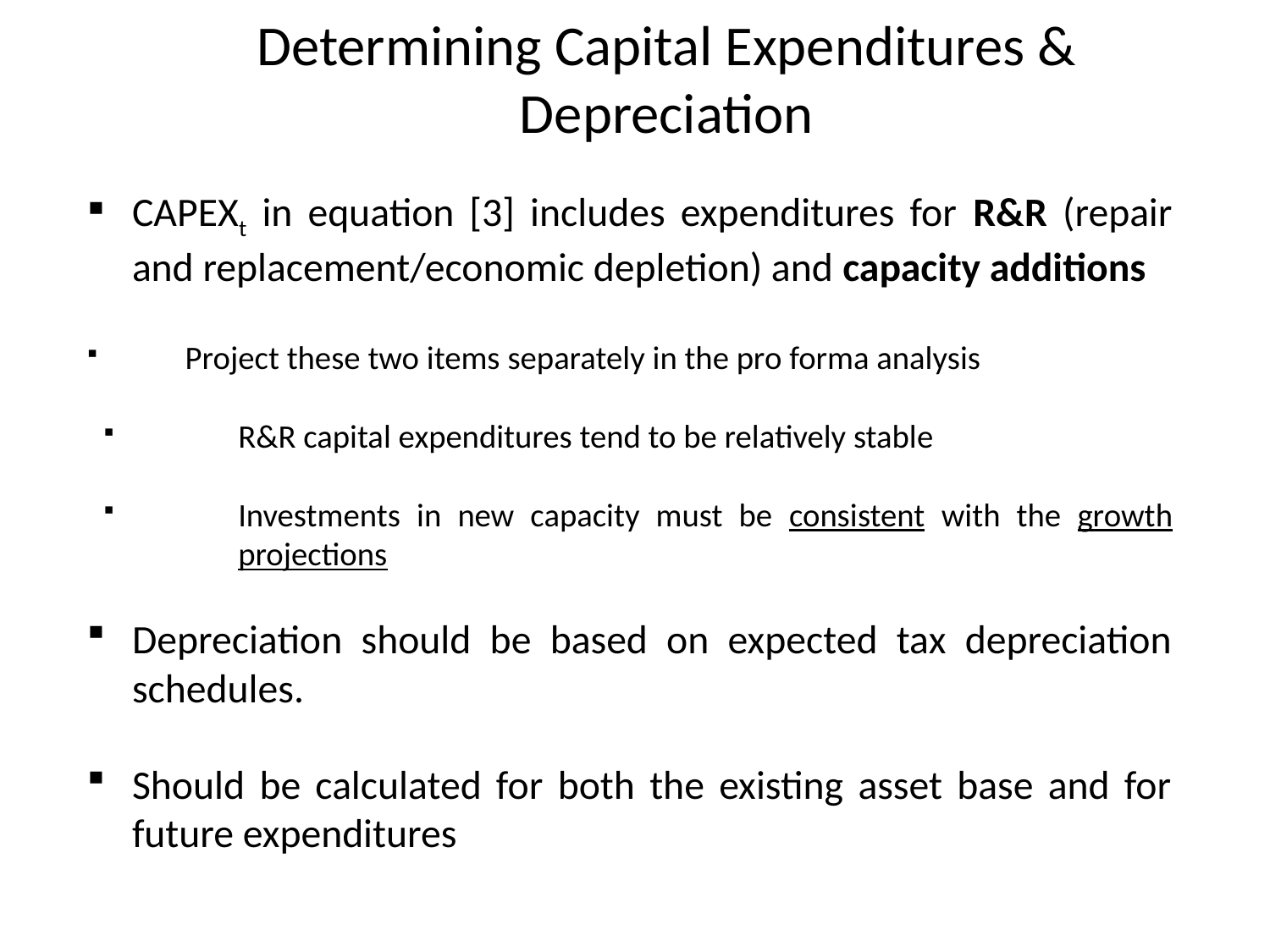

# Determining Capital Expenditures & Depreciation
CAPEXt in equation [3] includes expenditures for R&R (repair and replacement/economic depletion) and capacity additions
Project these two items separately in the pro forma analysis
R&R capital expenditures tend to be relatively stable
Investments in new capacity must be consistent with the growth projections
Depreciation should be based on expected tax depreciation schedules.
Should be calculated for both the existing asset base and for future expenditures